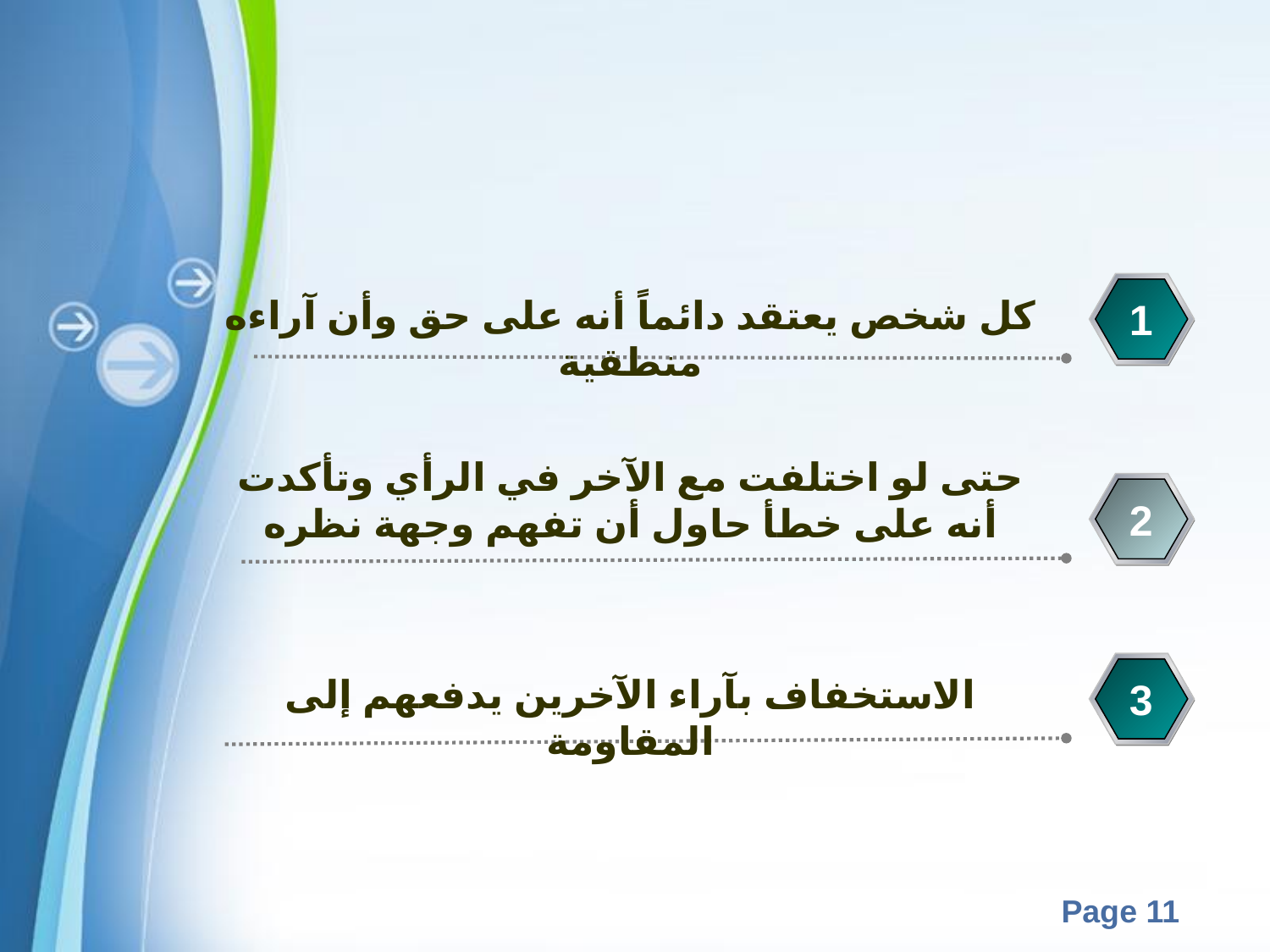

كل شخص يعتقد دائماً أنه على حق وأن آراءه منطقية
1

حتى لو اختلفت مع الآخر في الرأي وتأكدت أنه على خطأ حاول أن تفهم وجهة نظره

2

الاستخفاف بآراء الآخرين يدفعهم إلى المقاومة
3